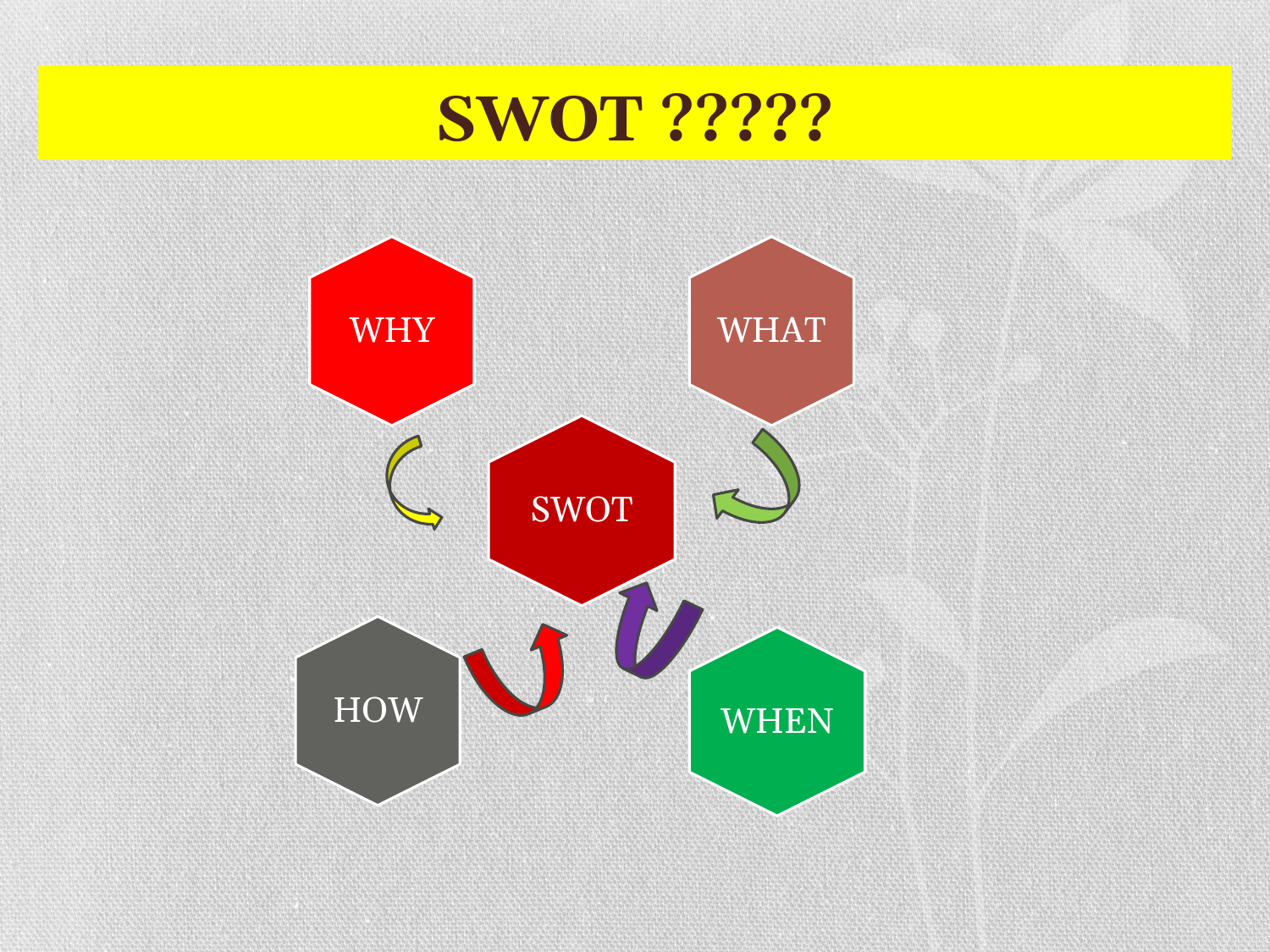

# SWOT ?????

WHY
WHAT
SWOT

HOW
WHEN